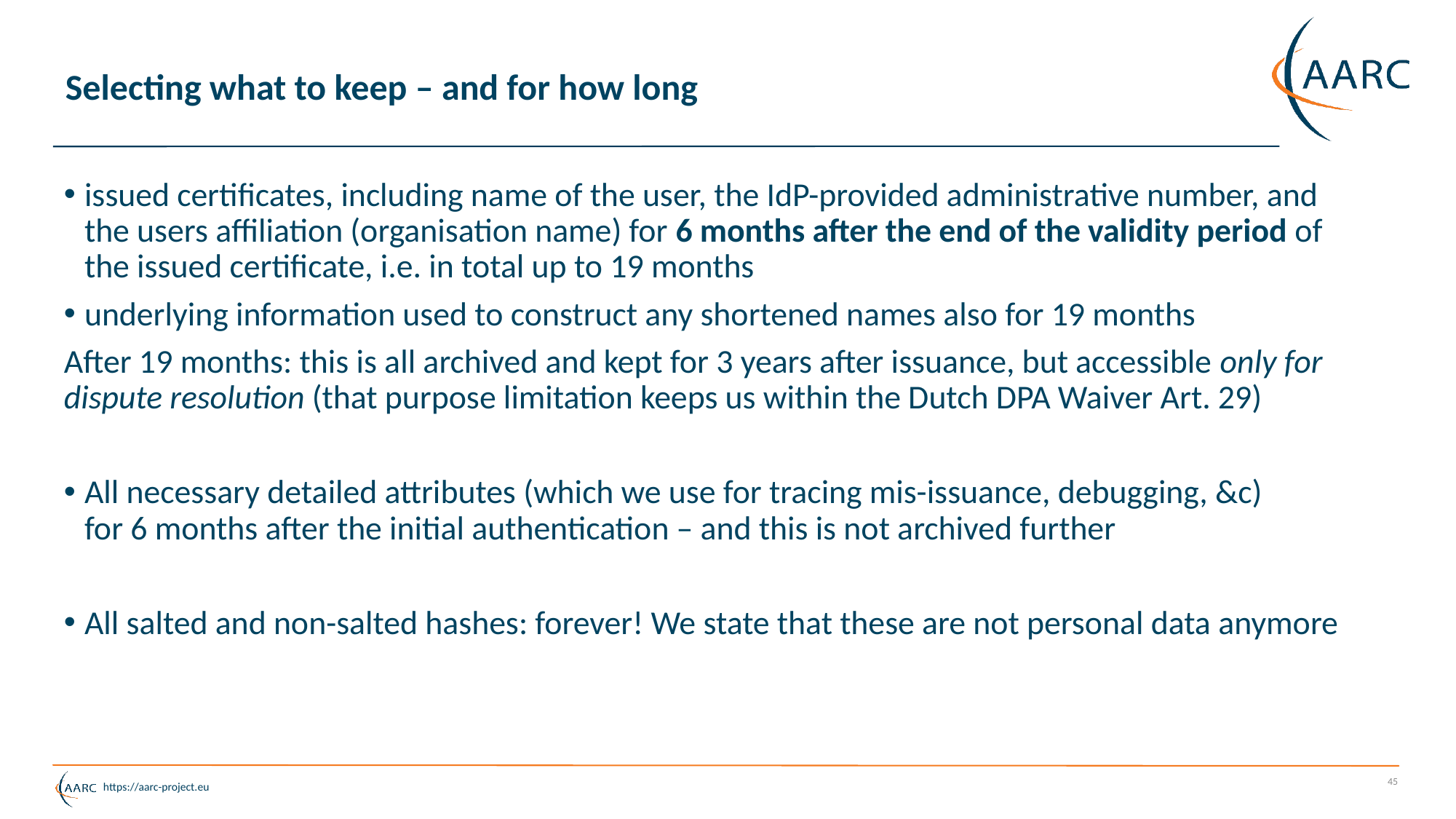

# Selecting what to keep – and for how long
issued certificates, including name of the user, the IdP-provided administrative number, and the users affiliation (organisation name) for 6 months after the end of the validity period of the issued certificate, i.e. in total up to 19 months
underlying information used to construct any shortened names also for 19 months
After 19 months: this is all archived and kept for 3 years after issuance, but accessible only for dispute resolution (that purpose limitation keeps us within the Dutch DPA Waiver Art. 29)

All necessary detailed attributes (which we use for tracing mis-issuance, debugging, &c)
for 6 months after the initial authentication – and this is not archived further

All salted and non-salted hashes: forever! We state that these are not personal data anymore
45